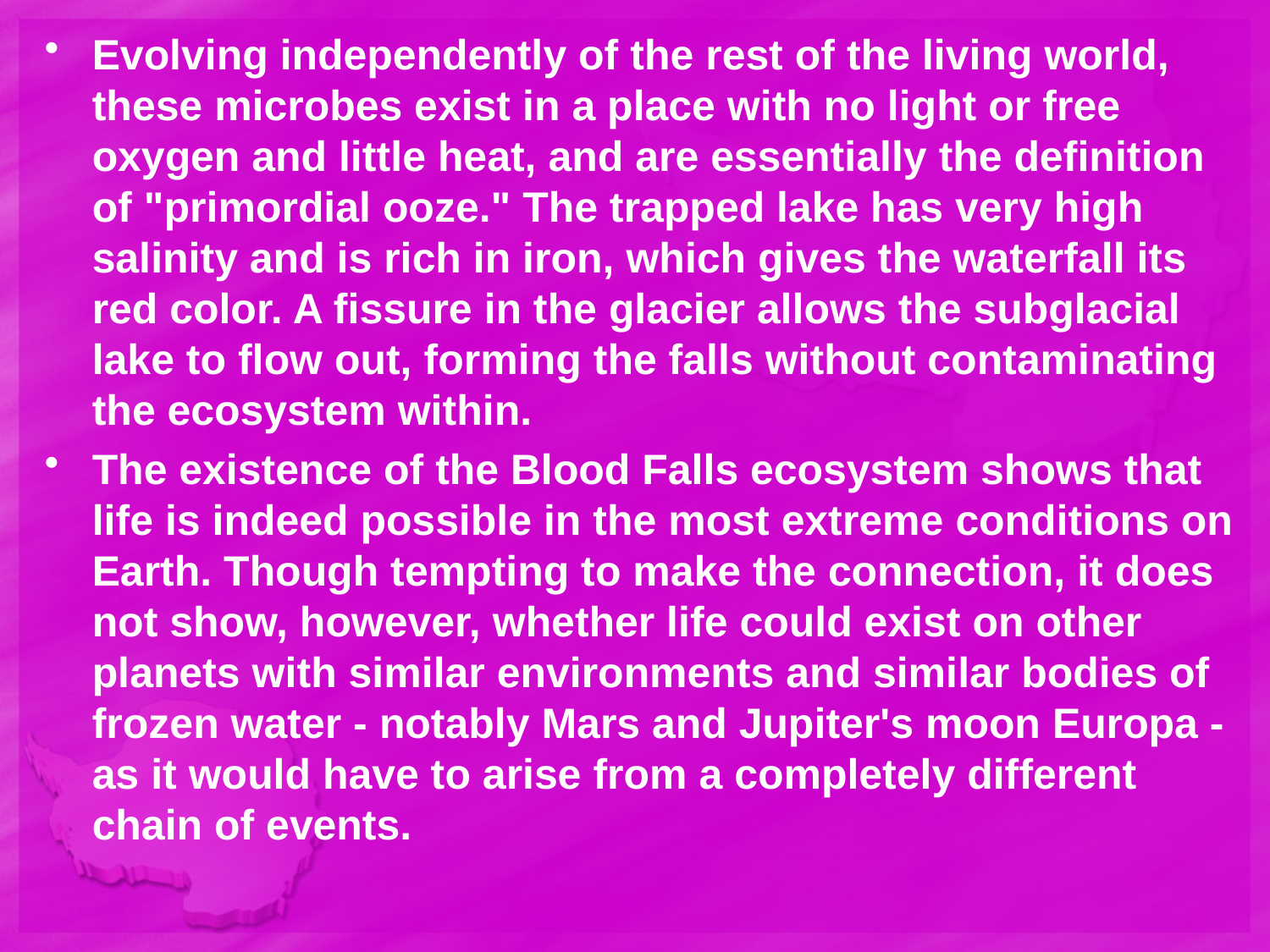

Evolving independently of the rest of the living world, these microbes exist in a place with no light or free oxygen and little heat, and are essentially the definition of "primordial ooze." The trapped lake has very high salinity and is rich in iron, which gives the waterfall its red color. A fissure in the glacier allows the subglacial lake to flow out, forming the falls without contaminating the ecosystem within.
The existence of the Blood Falls ecosystem shows that life is indeed possible in the most extreme conditions on Earth. Though tempting to make the connection, it does not show, however, whether life could exist on other planets with similar environments and similar bodies of frozen water - notably Mars and Jupiter's moon Europa - as it would have to arise from a completely different chain of events.